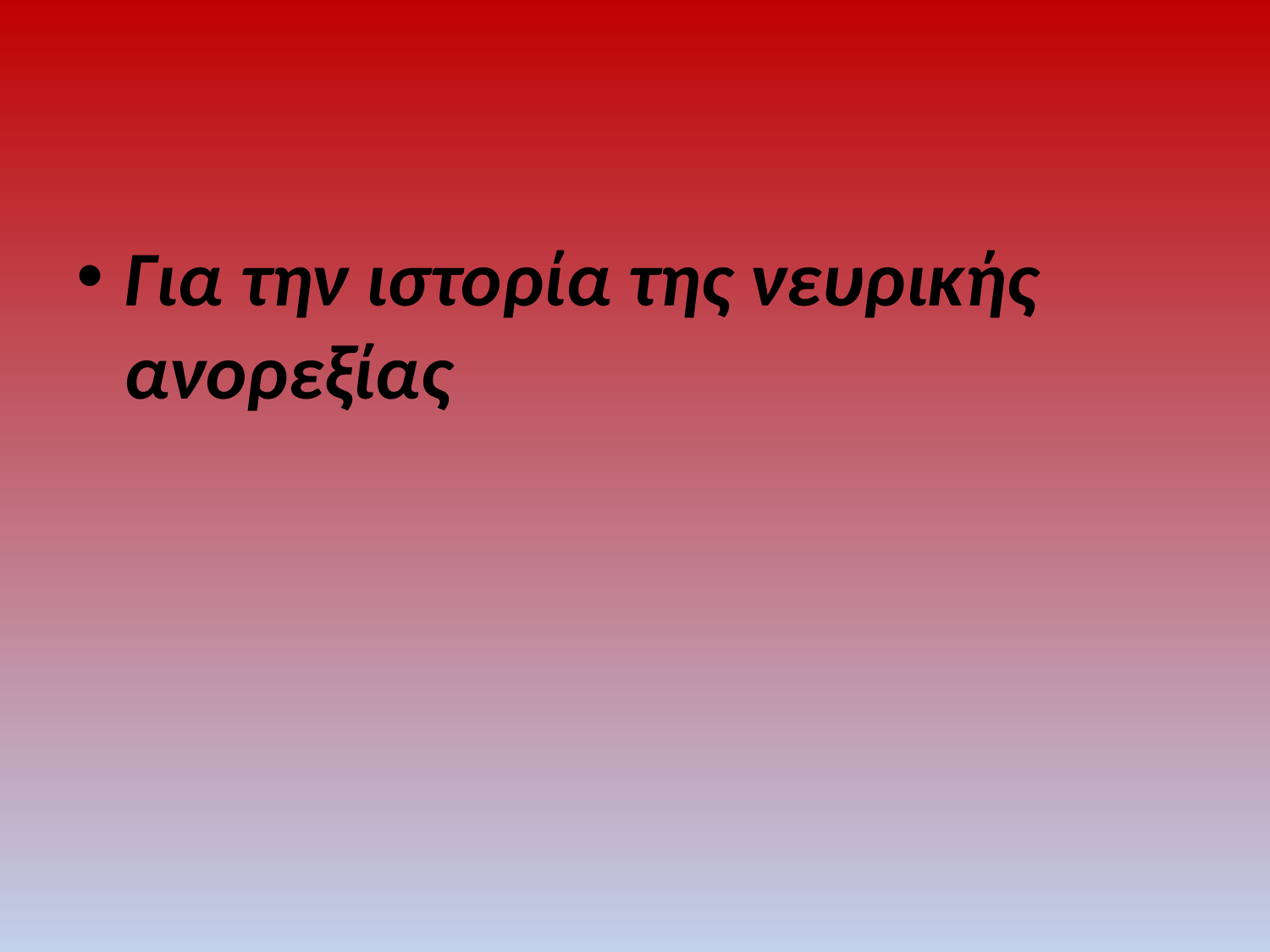

#
Για την ιστορία της νευρικής ανορεξίας